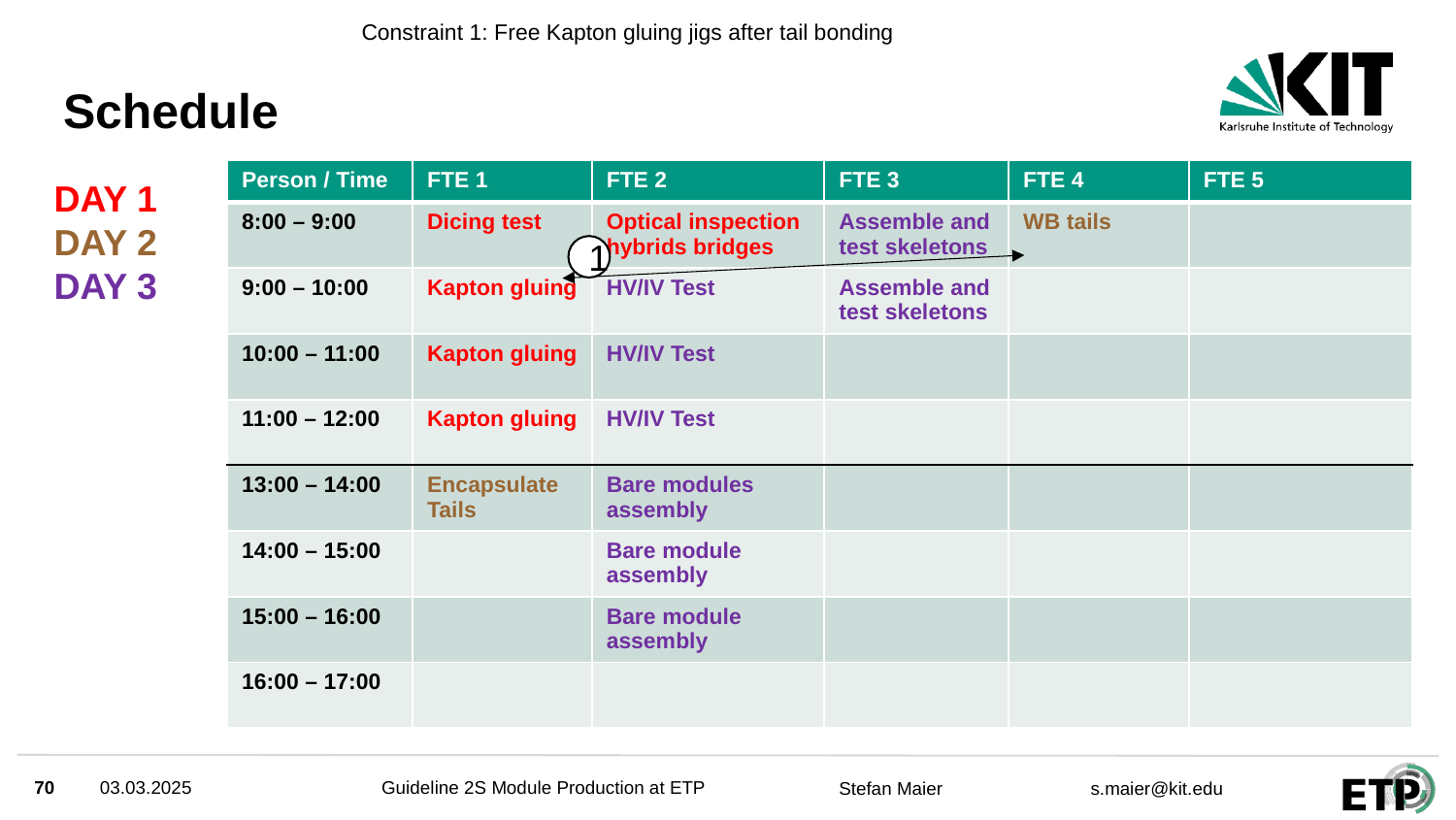

Constraint 1: Free Kapton gluing jigs after tail bonding
# Schedule
| Person / Time | FTE 1 | FTE 2 | FTE 3 | FTE 4 | FTE 5 |
| --- | --- | --- | --- | --- | --- |
| 8:00 – 9:00 | Dicing test | Optical inspection hybrids bridges | Assemble and test skeletons | WB tails |  |
| 9:00 – 10:00 | Kapton gluing | HV/IV Test | Assemble and test skeletons |  |  |
| 10:00 – 11:00 | Kapton gluing | HV/IV Test |  |  |  |
| 11:00 – 12:00 | Kapton gluing | HV/IV Test |  |  |  |
| 13:00 – 14:00 | Encapsulate Tails | Bare modules assembly |  |  |  |
| 14:00 – 15:00 |  | Bare module assembly |  |  |  |
| 15:00 – 16:00 |  | Bare module assembly |  |  |  |
| 16:00 – 17:00 |  |  |  |  |  |
DAY 1
DAY 2
DAY 3
1
70
03.03.2025